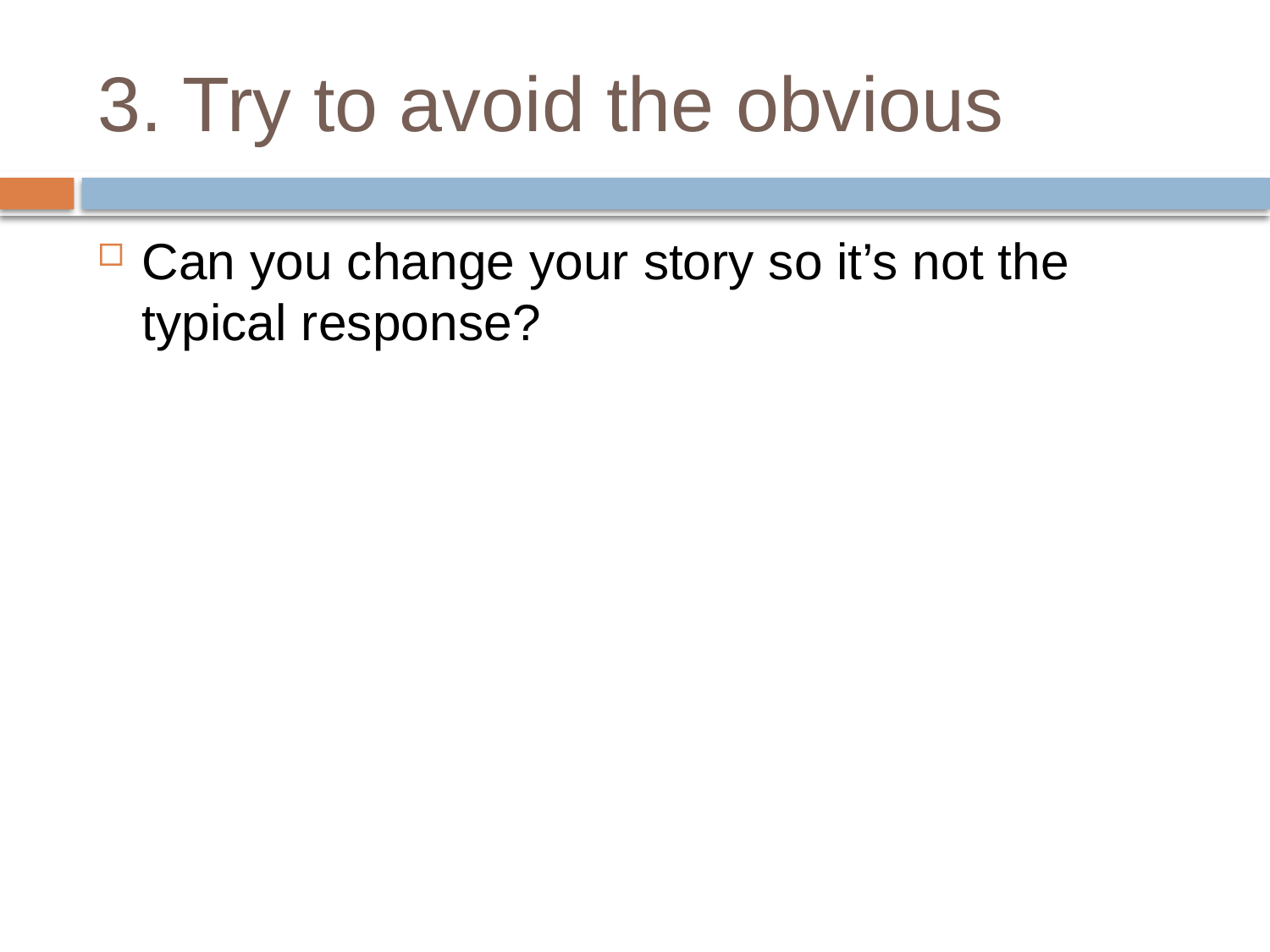

# 3. Try to avoid the obvious
Can you change your story so it’s not the typical response?